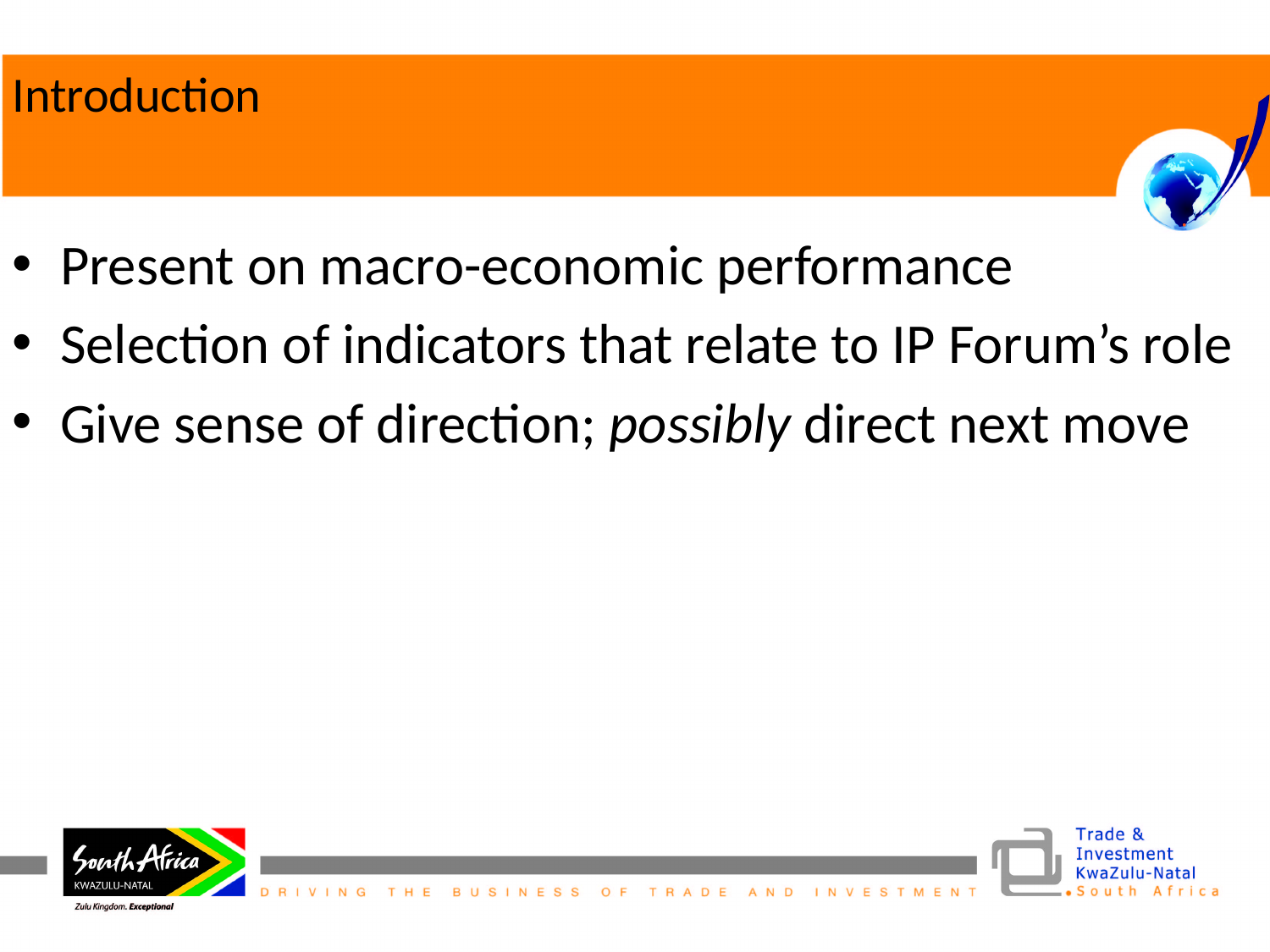

# Introduction
Present on macro-economic performance
Selection of indicators that relate to IP Forum’s role
Give sense of direction; possibly direct next move